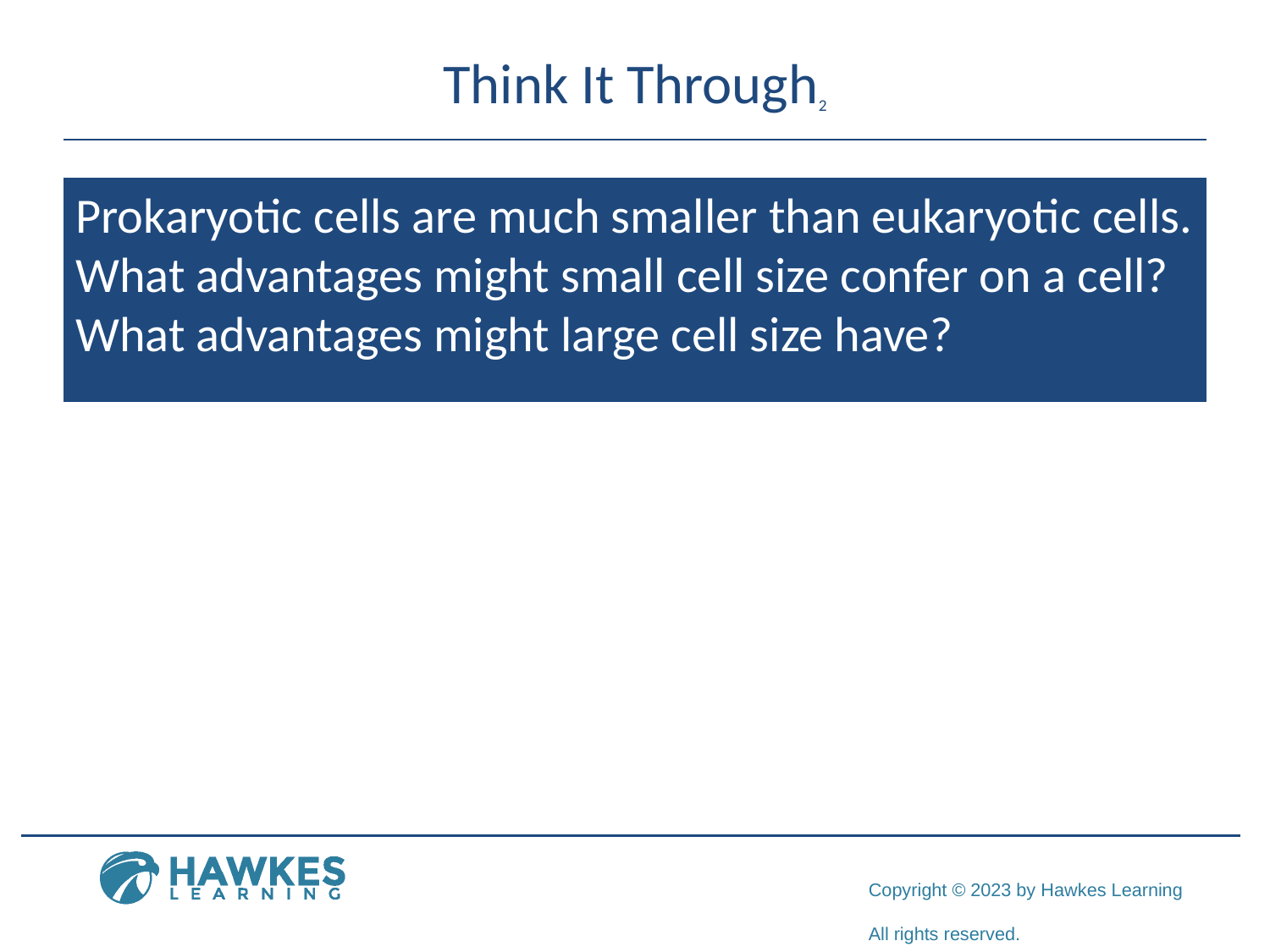

# Think It Through2
Prokaryotic cells are much smaller than eukaryotic cells. What advantages might small cell size confer on a cell? What advantages might large cell size have?